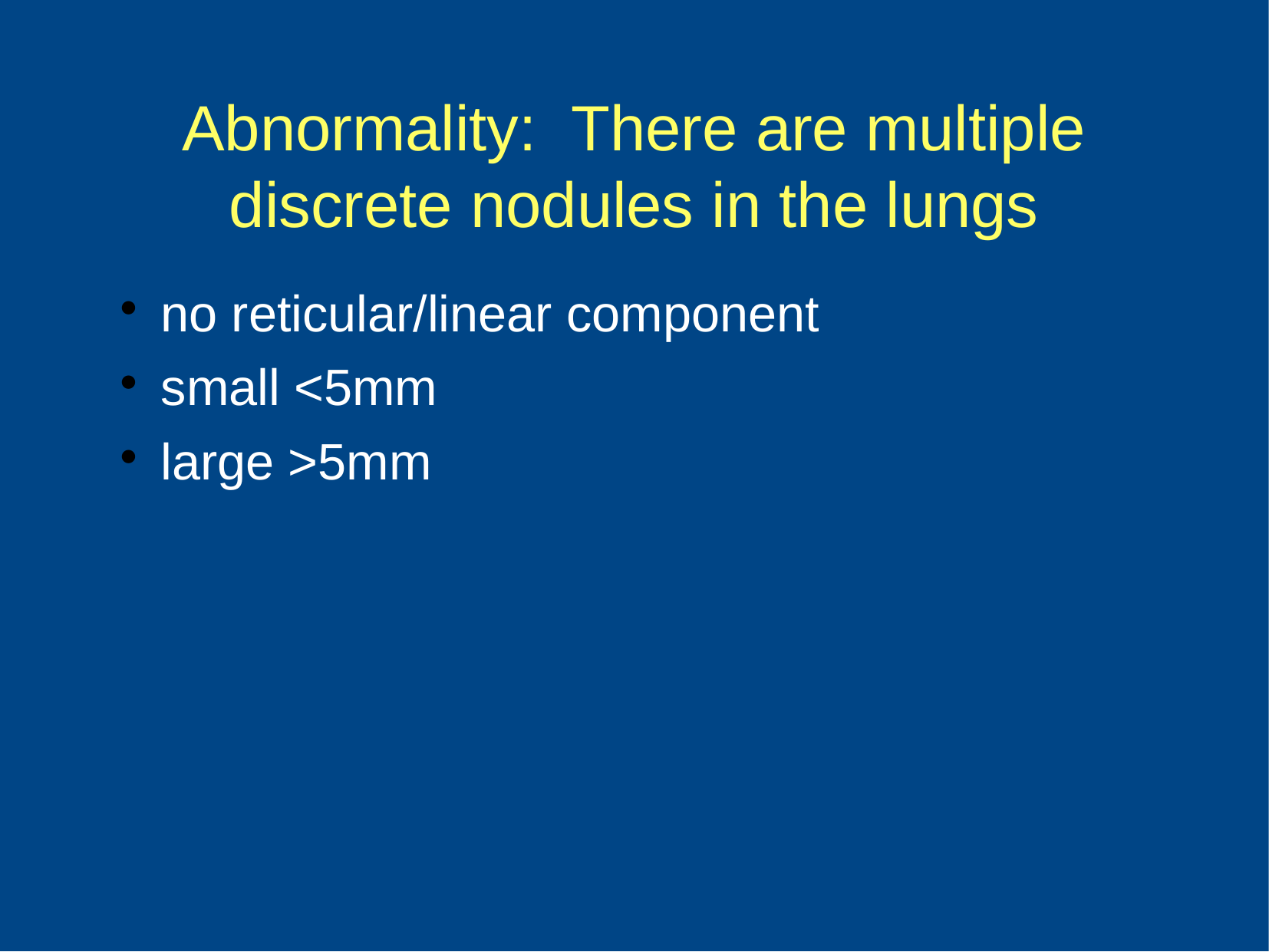

Abnormality:  There are multiple discrete nodules in the lungs
no reticular/linear component
small <5mm
large >5mm